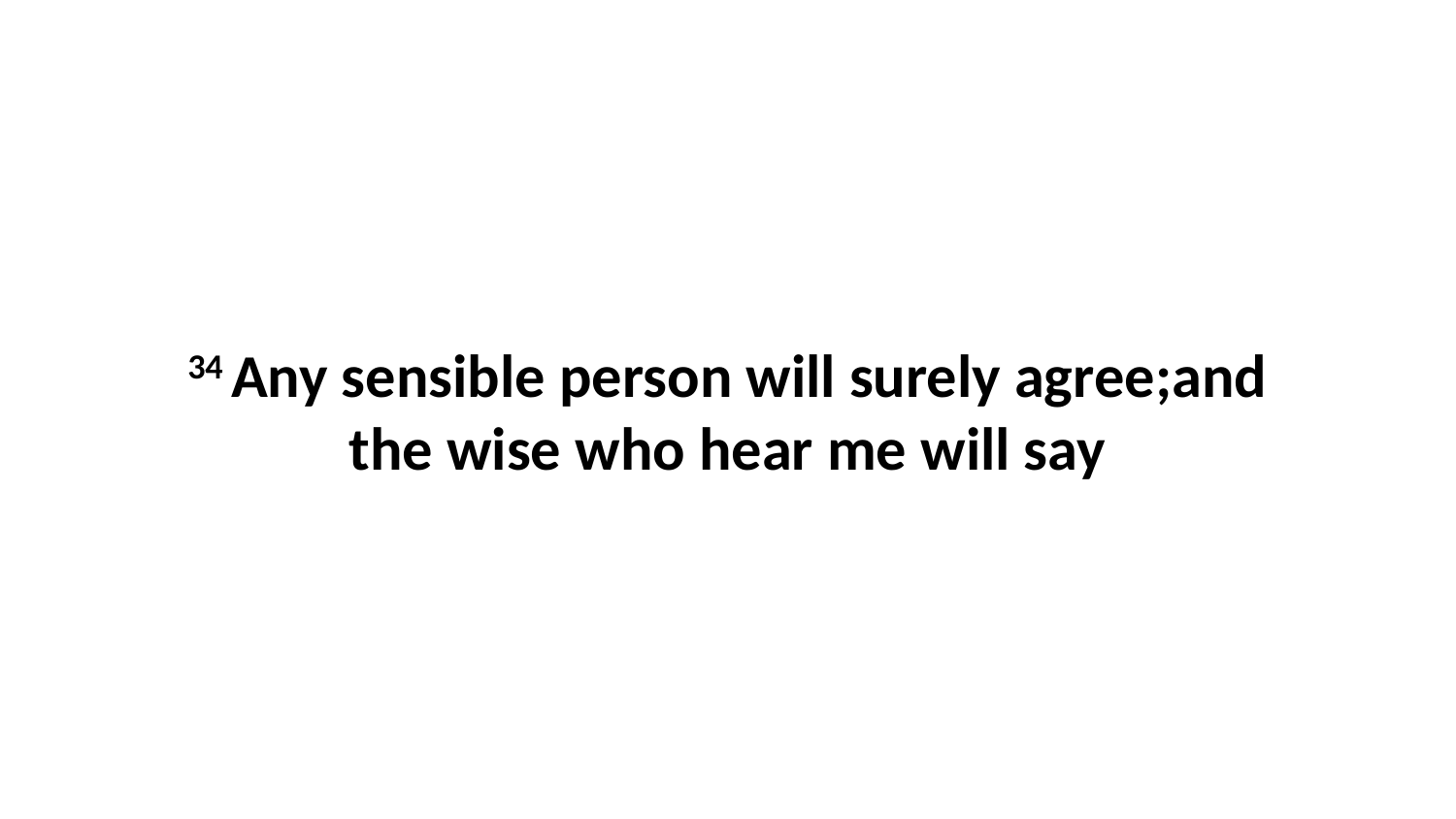

34 Any sensible person will surely agree;and the wise who hear me will say